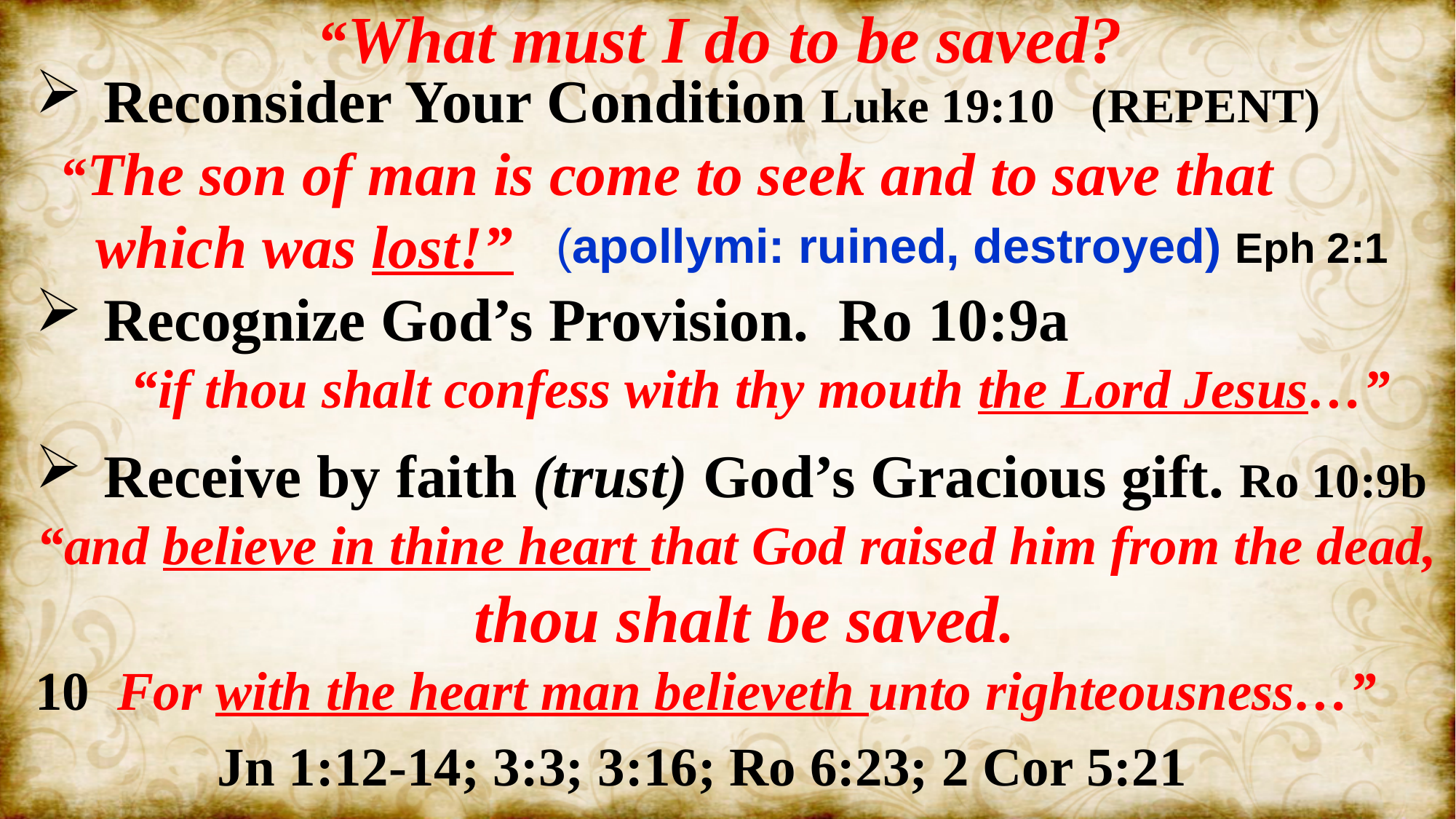

“What must I do to be saved?
Reconsider Your Condition Luke 19:10   (REPENT)
  “The son of man is come to seek and to save that
    which was lost!”
Recognize God’s Provision.  Ro 10:9a
       “if thou shalt confess with thy mouth the Lord Jesus…”
Receive by faith (trust) God’s Gracious gift. Ro 10:9b
“and believe in thine heart that God raised him from the dead,
 thou shalt be saved.
10  For with the heart man believeth unto righteousness…”
(apollymi: ruined, destroyed) Eph 2:1
Jn 1:12-14; 3:3; 3:16; Ro 6:23; 2 Cor 5:21